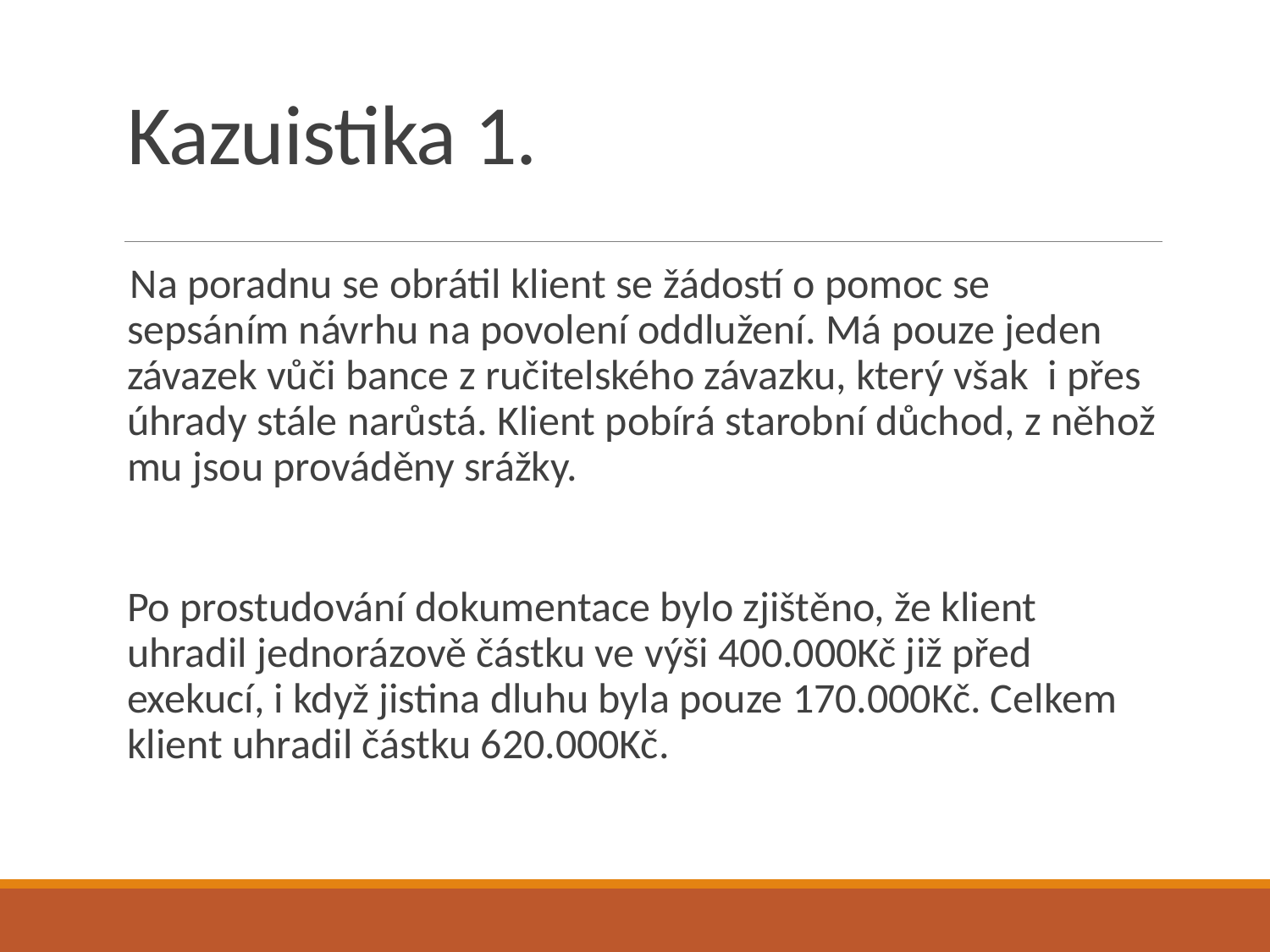

# Kazuistika 1.

  Na poradnu se obrátil klient se žádostí o pomoc se sepsáním návrhu na povolení oddlužení. Má pouze jeden závazek vůči bance z ručitelského závazku, který však  i přes úhrady stále narůstá. Klient pobírá starobní důchod, z něhož mu jsou prováděny srážky.

Po prostudování dokumentace bylo zjištěno, že klient uhradil jednorázově částku ve výši 400.000Kč již před exekucí, i když jistina dluhu byla pouze 170.000Kč. Celkem klient uhradil částku 620.000Kč.